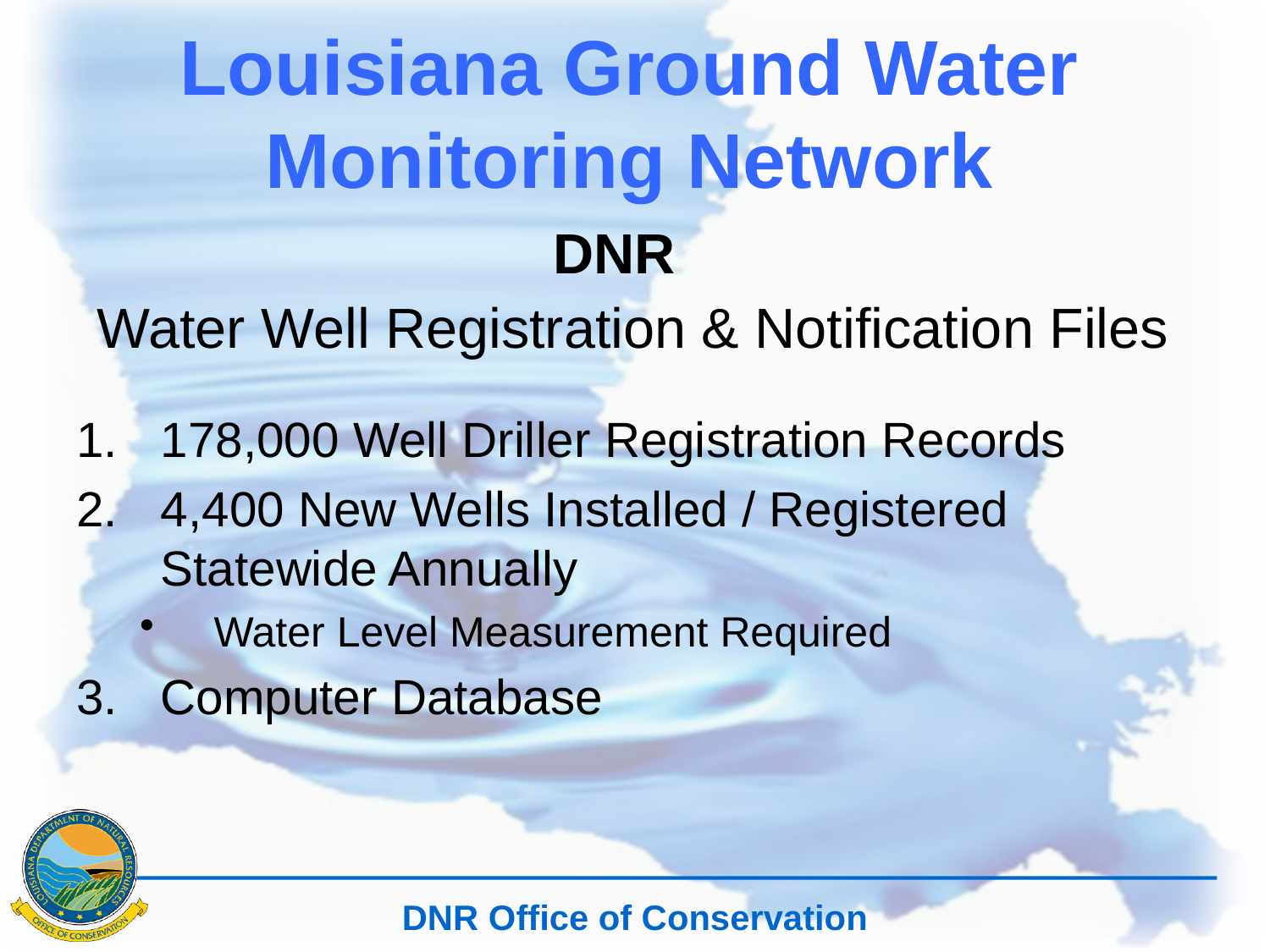

# Louisiana Ground Water Monitoring Network
DNR
Water Well Registration & Notification Files
178,000 Well Driller Registration Records
4,400 New Wells Installed / Registered Statewide Annually
Water Level Measurement Required
Computer Database